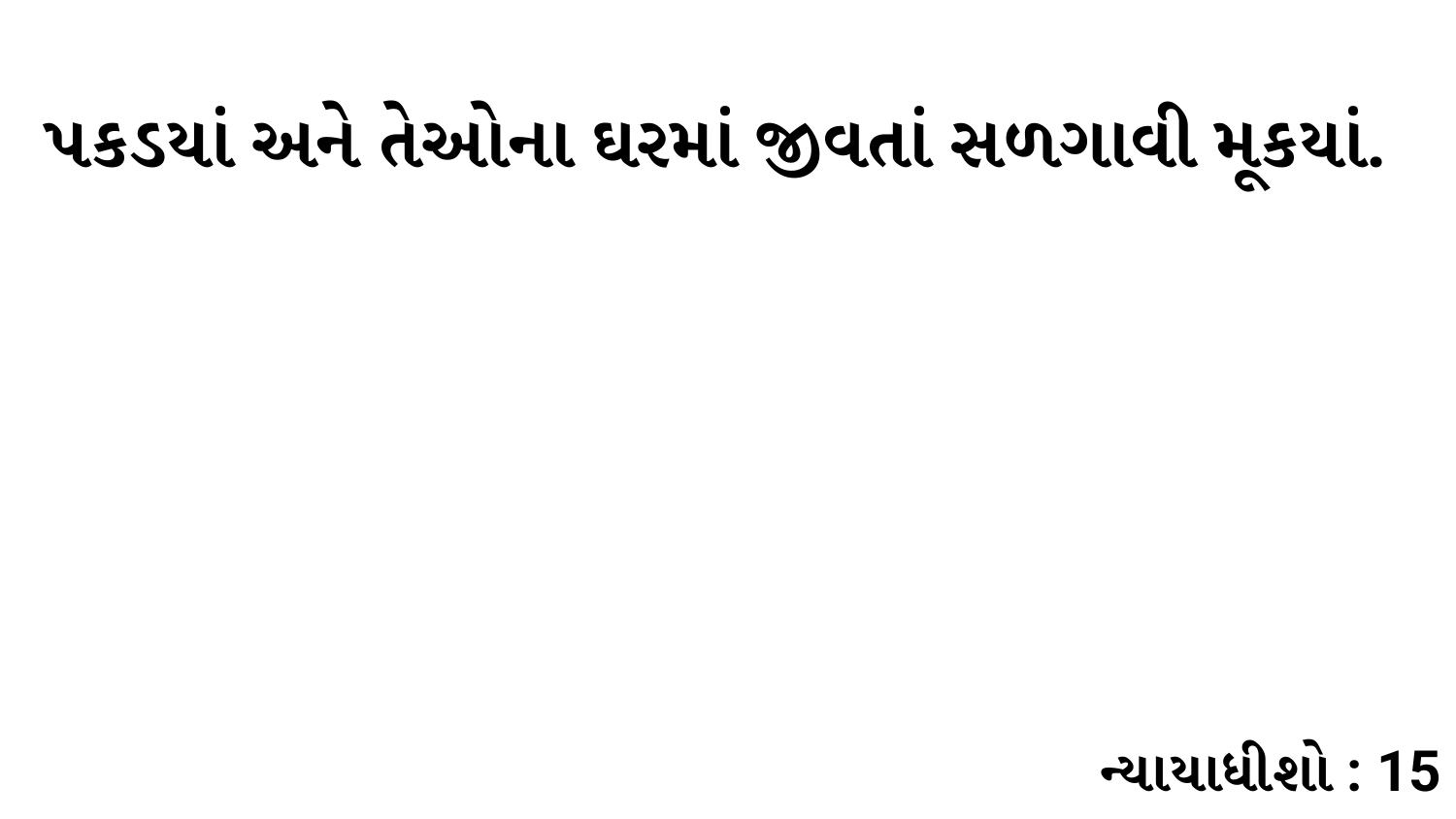

પકડયાં અને તેઓના ઘરમાં જીવતાં સળગાવી મૂકયાં.
ન્યાયાધીશો : 15